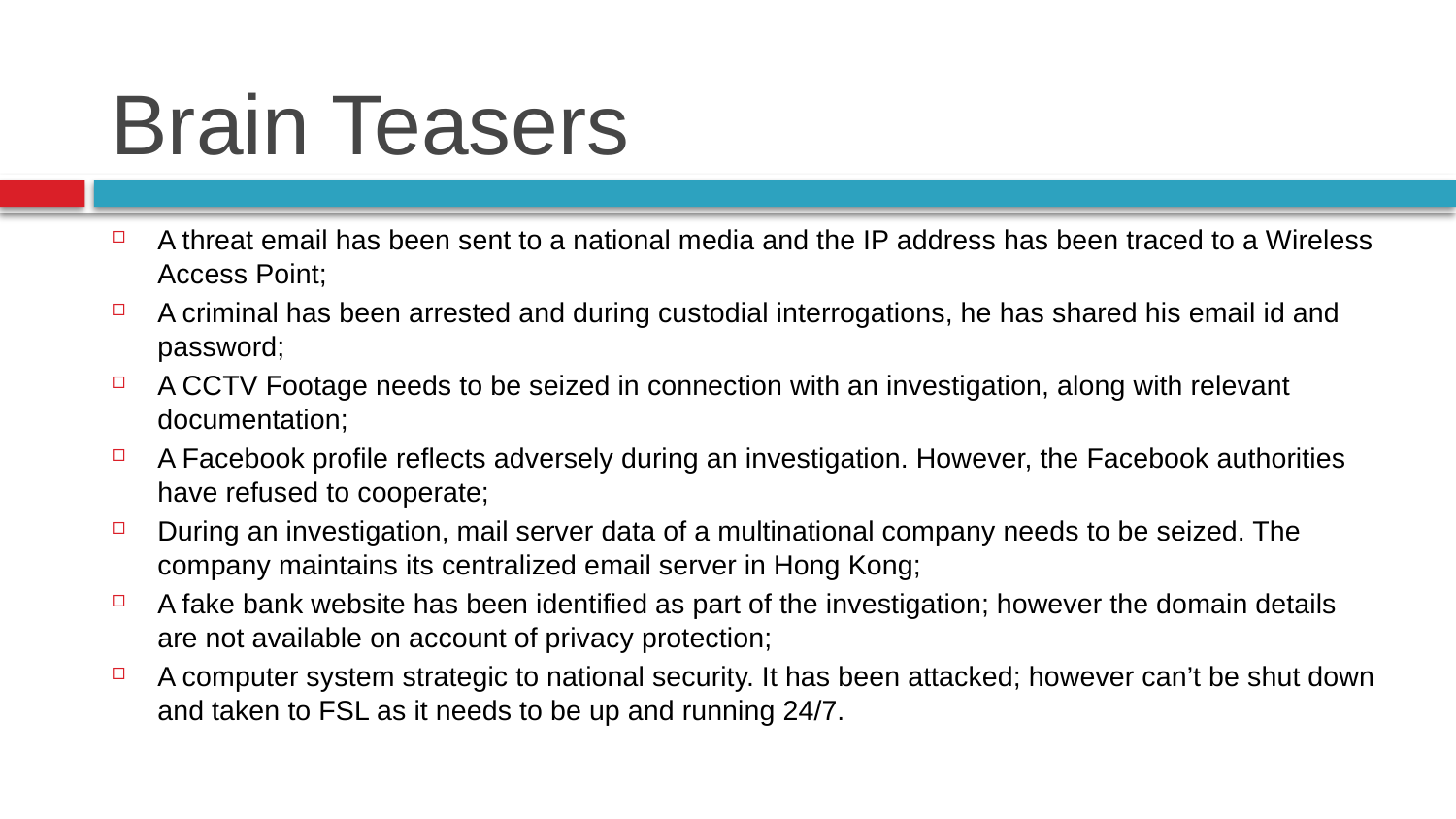

# Brain Teasers
A threat email has been sent to a national media and the IP address has been traced to a Wireless Access Point;
A criminal has been arrested and during custodial interrogations, he has shared his email id and password;
A CCTV Footage needs to be seized in connection with an investigation, along with relevant documentation;
A Facebook profile reflects adversely during an investigation. However, the Facebook authorities have refused to cooperate;
During an investigation, mail server data of a multinational company needs to be seized. The company maintains its centralized email server in Hong Kong;
A fake bank website has been identified as part of the investigation; however the domain details are not available on account of privacy protection;
A computer system strategic to national security. It has been attacked; however can’t be shut down and taken to FSL as it needs to be up and running 24/7.